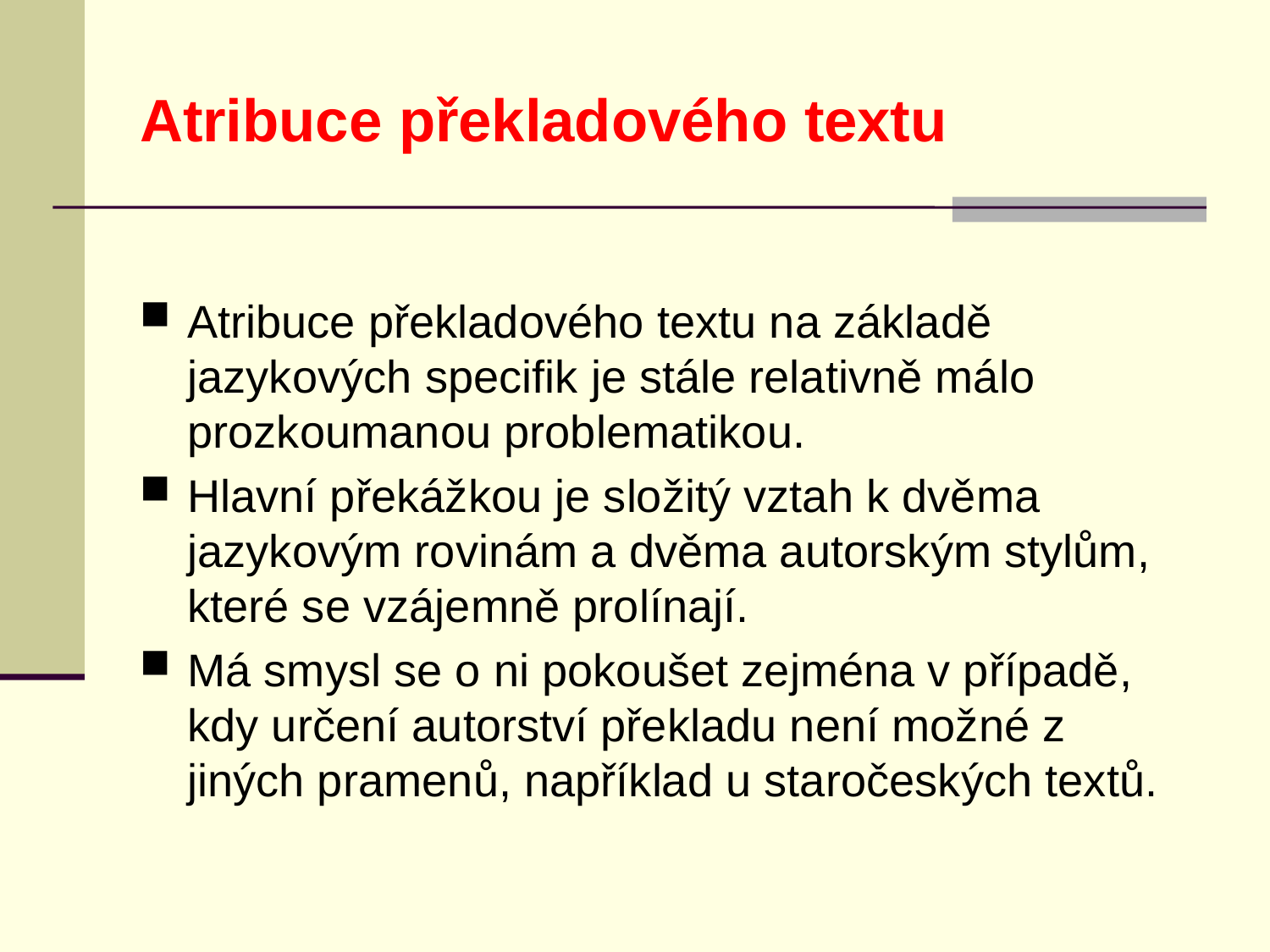

Atribuce překladového textu

Atribuce překladového textu na základě jazykových specifik je stále relativně málo prozkoumanou problematikou.
Hlavní překážkou je složitý vztah k dvěma jazykovým rovinám a dvěma autorským stylům, které se vzájemně prolínají.
Má smysl se o ni pokoušet zejména v případě, kdy určení autorství překladu není možné z jiných pramenů, například u staročeských textů.